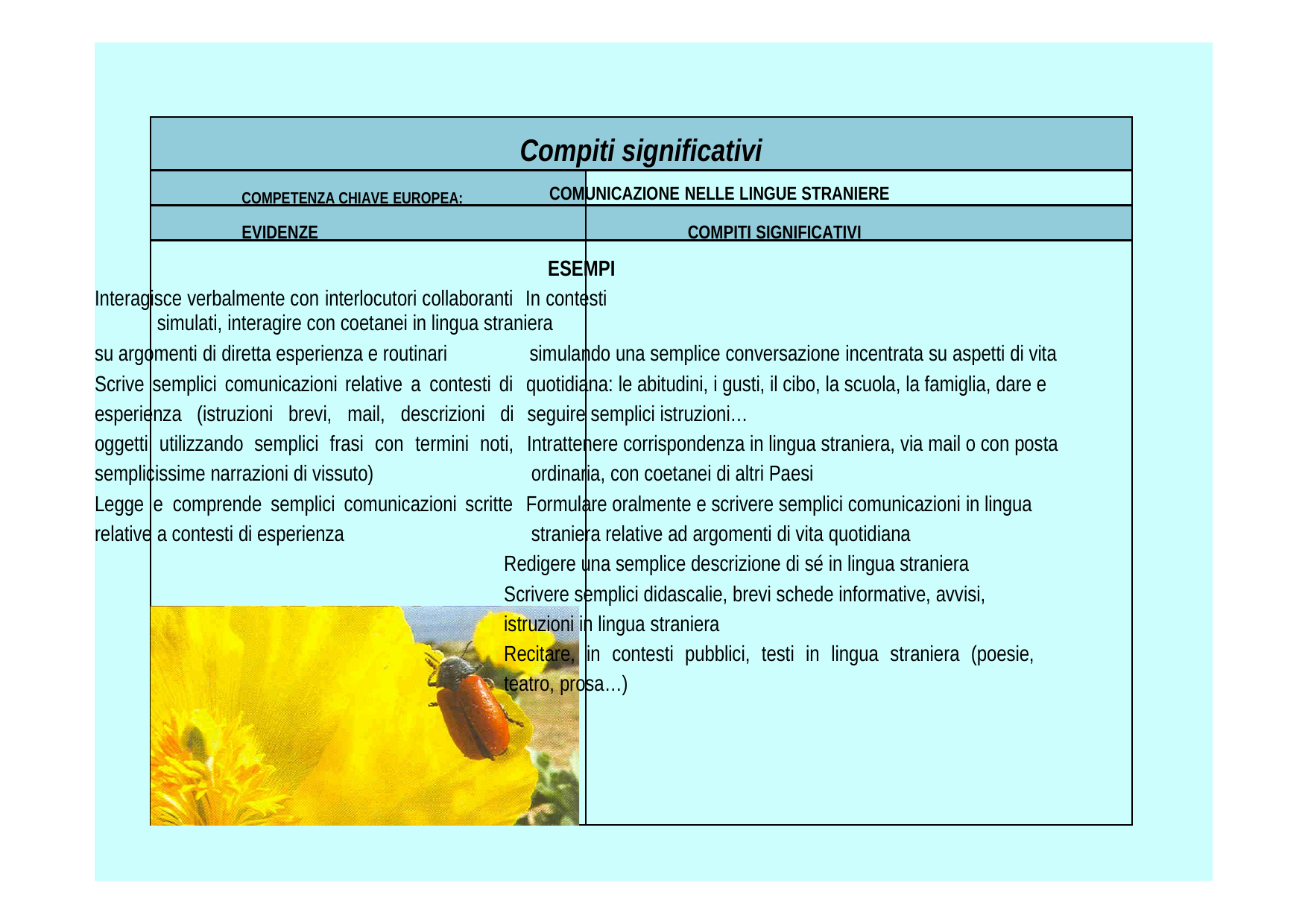

Compiti significativi
COMPETENZA CHIAVE EUROPEA:                      COMUNICAZIONE NELLE LINGUE STRANIERE
EVIDENZE                                                                                      COMPITI SIGNIFICATIVI
ESEMPI
Interagisce verbalmente con interlocutori collaboranti  In contesti simulati, interagire con coetanei in lingua straniera
su argomenti di diretta esperienza e routinari                simulando una semplice conversazione incentrata su aspetti di vita
Scrive semplici comunicazioni relative a contesti di  quotidiana: le abitudini, i gusti, il cibo, la scuola, la famiglia, dare e
esperienza   (istruzioni   brevi,   mail,   descrizioni   di  seguire semplici istruzioni…
oggetti  utilizzando  semplici  frasi  con  termini  noti,  Intrattenere corrispondenza in lingua straniera, via mail o con posta
semplicissime narrazioni di vissuto)                               ordinaria, con coetanei di altri Paesi
Legge e comprende semplici comunicazioni scritte  Formulare oralmente e scrivere semplici comunicazioni in lingua
relative a contesti di esperienza                                     straniera relative ad argomenti di vita quotidiana
Redigere una semplice descrizione di sé in lingua straniera
Scrivere semplici didascalie, brevi schede informative, avvisi,
istruzioni in lingua straniera
Recitare,  in  contesti  pubblici,  testi  in  lingua  straniera  (poesie,
teatro, prosa…)